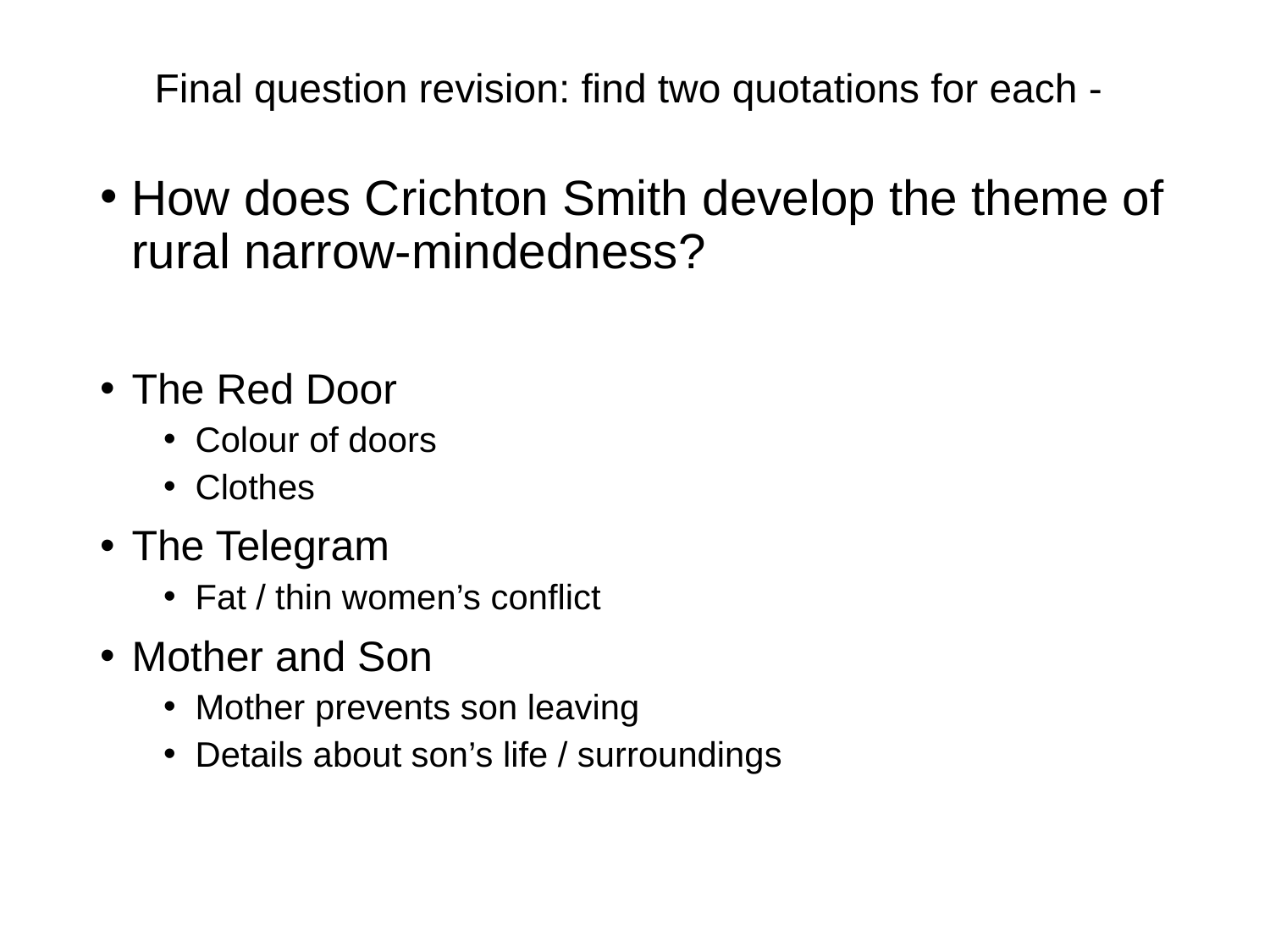

# Final question revision: find two quotations for each -
How does Crichton Smith develop the theme of rural narrow-mindedness?

The Red Door
Colour of doors
Clothes
The Telegram
Fat / thin women’s conflict
Mother and Son
Mother prevents son leaving
Details about son’s life / surroundings